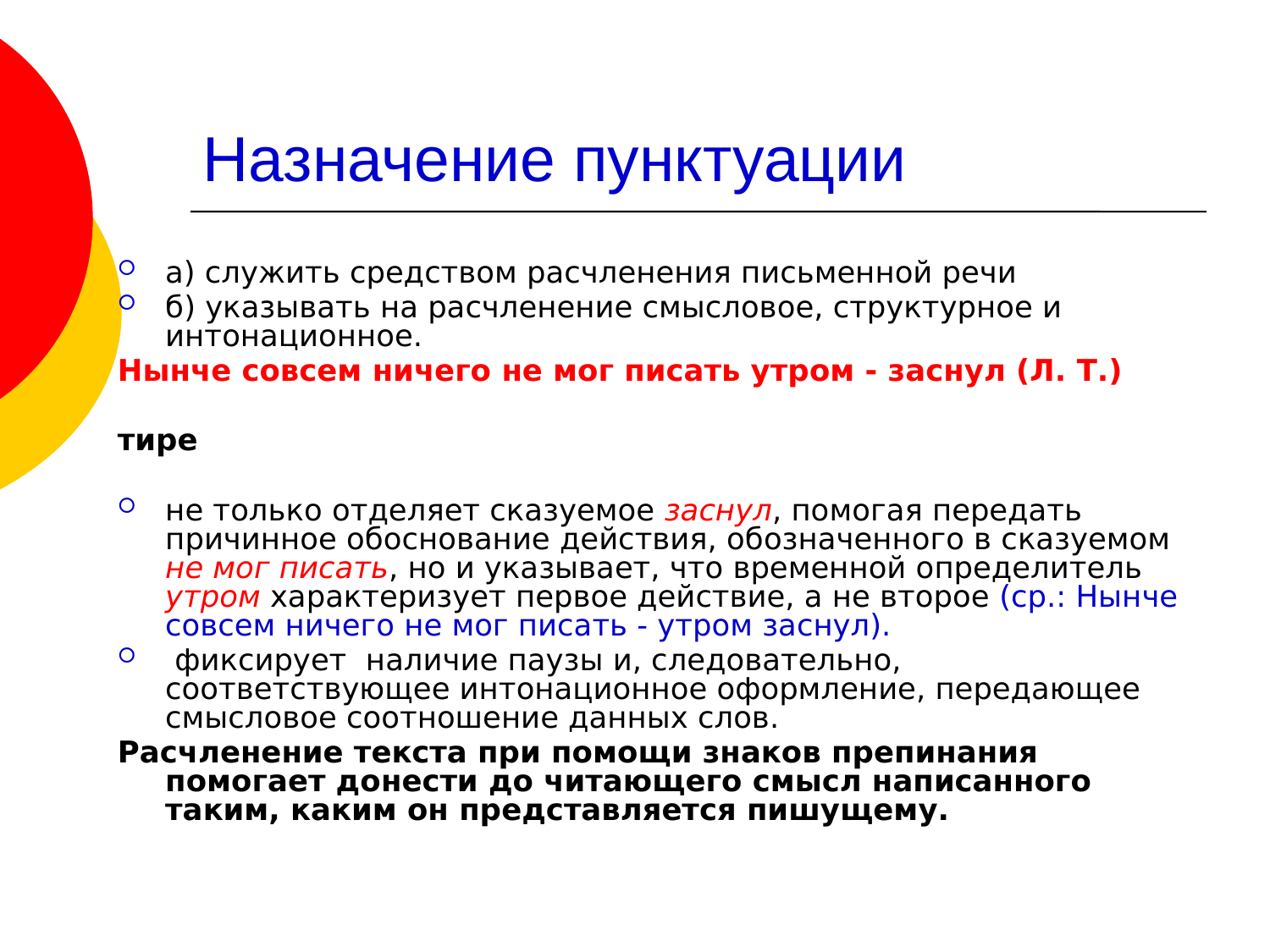

# Назначение пунктуации
а) служить средством расчленения письменной речи
б) указывать на расчленение смысловое, структурное и интонационное.
Нынче совсем ничего не мог писать утром - заснул (Л. Т.)

тире

не только отделяет сказуемое заснул, помогая передать причинное обоснование действия, обозначенного в сказуемом не мог писать, но и указывает, что временной определитель утром характеризует первое действие, а не второе (ср.: Нынче совсем ничего не мог писать - утром заснул).
 фиксирует  наличие паузы и, следовательно, соответствующее интонационное оформление, передающее смысловое соотношение данных слов.
Расчленение текста при помощи знаков препинания помогает донести до читающего смысл написанного таким, каким он представляется пишущему.